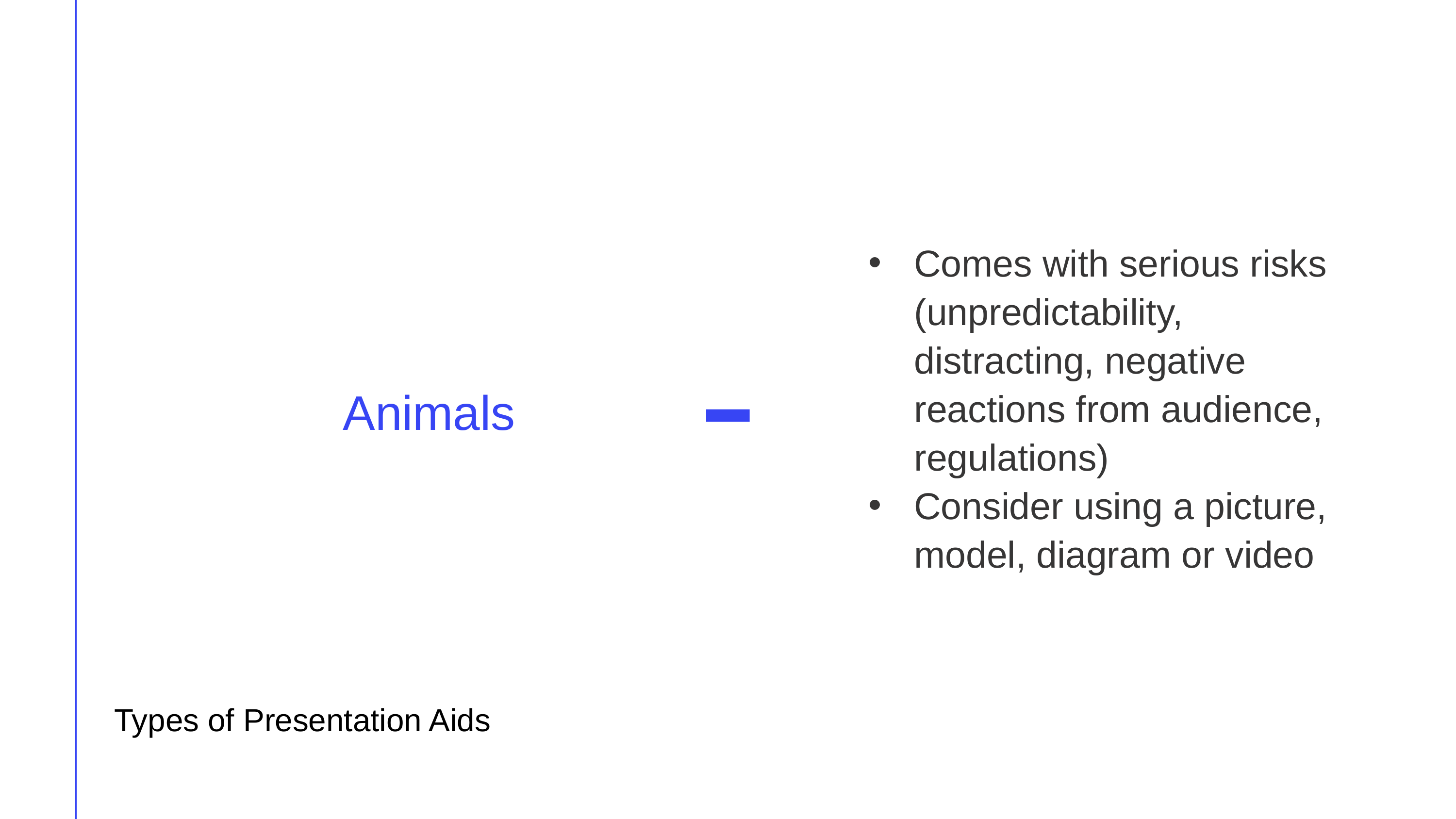

Comes with serious risks (unpredictability, distracting, negative reactions from audience, regulations)
Consider using a picture, model, diagram or video
Animals

Types of Presentation Aids